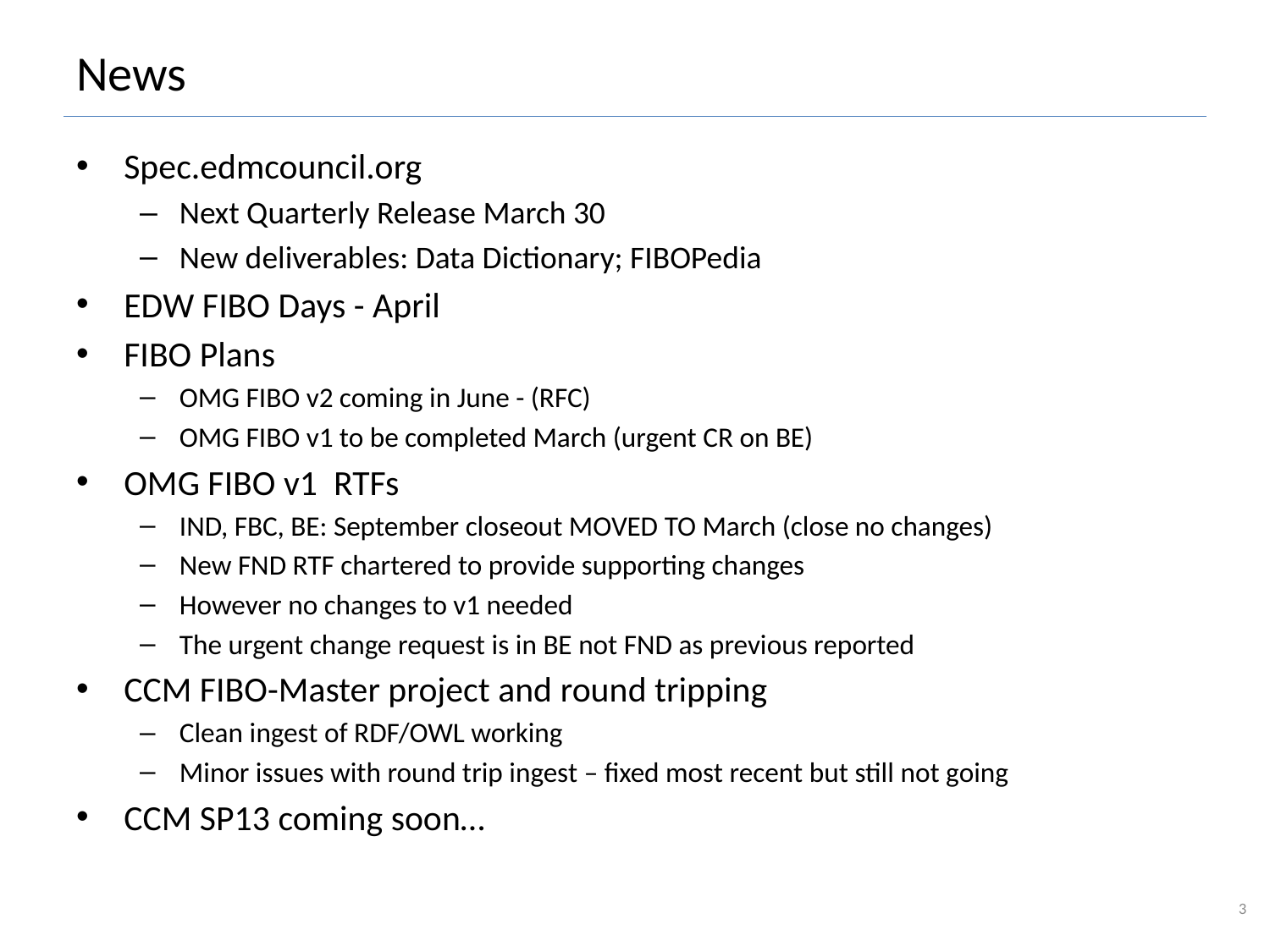

# News
Spec.edmcouncil.org
Next Quarterly Release March 30
New deliverables: Data Dictionary; FIBOPedia
EDW FIBO Days - April
FIBO Plans
OMG FIBO v2 coming in June - (RFC)
OMG FIBO v1 to be completed March (urgent CR on BE)
OMG FIBO v1  RTFs
IND, FBC, BE: September closeout MOVED TO March (close no changes)
New FND RTF chartered to provide supporting changes
However no changes to v1 needed
The urgent change request is in BE not FND as previous reported
CCM FIBO-Master project and round tripping
Clean ingest of RDF/OWL working
Minor issues with round trip ingest – fixed most recent but still not going
CCM SP13 coming soon…
3